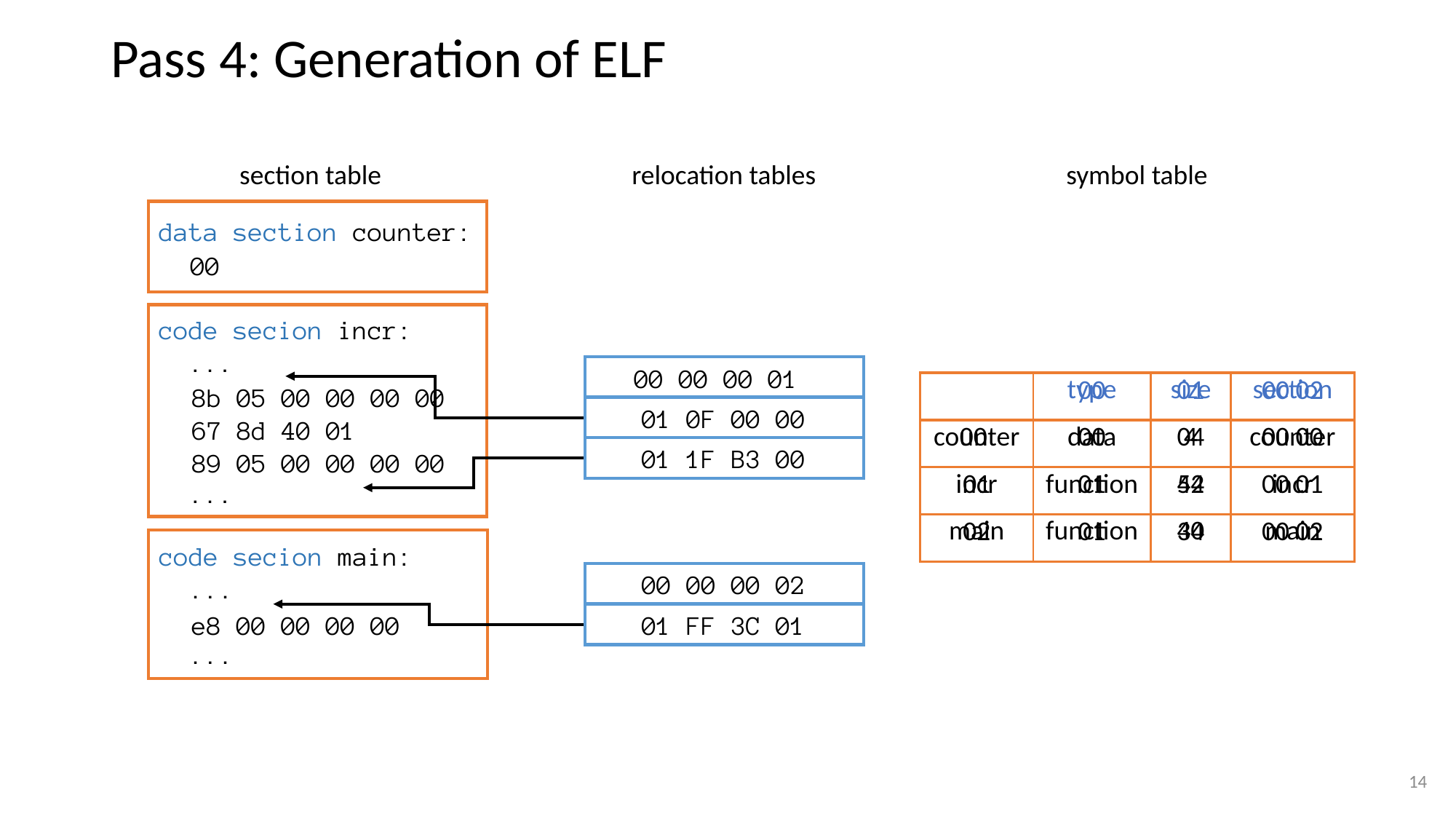

# Pass 4: Generation of ELF
relocation tables
incr
  entry1:counter
  entry2:counter
main
  entry1:incr
symbol table
section table
data section counter:

code secion incr:
  ...

  ...
code secion main:
  ...

  ...
00
8b 05 00 00 00 00
67 8d 40 01
89 05 00 00 00 00
e8 00 00 00 00
00 00 00 01
01 0F 00 00
01 1F B3 00
00 00 00 02
01 FF 3C 01
|  | type | size | section |
| --- | --- | --- | --- |
| counter | data | 4 | counter |
| incr | function | 52 | incr |
| main | function | 40 | main |
|  | 00 | 01 | 00 02 |
| --- | --- | --- | --- |
| 00 | 00 | 04 | 00 00 |
| 01 | 01 | 44 | 00 01 |
| 02 | 01 | 34 | 00 02 |
14